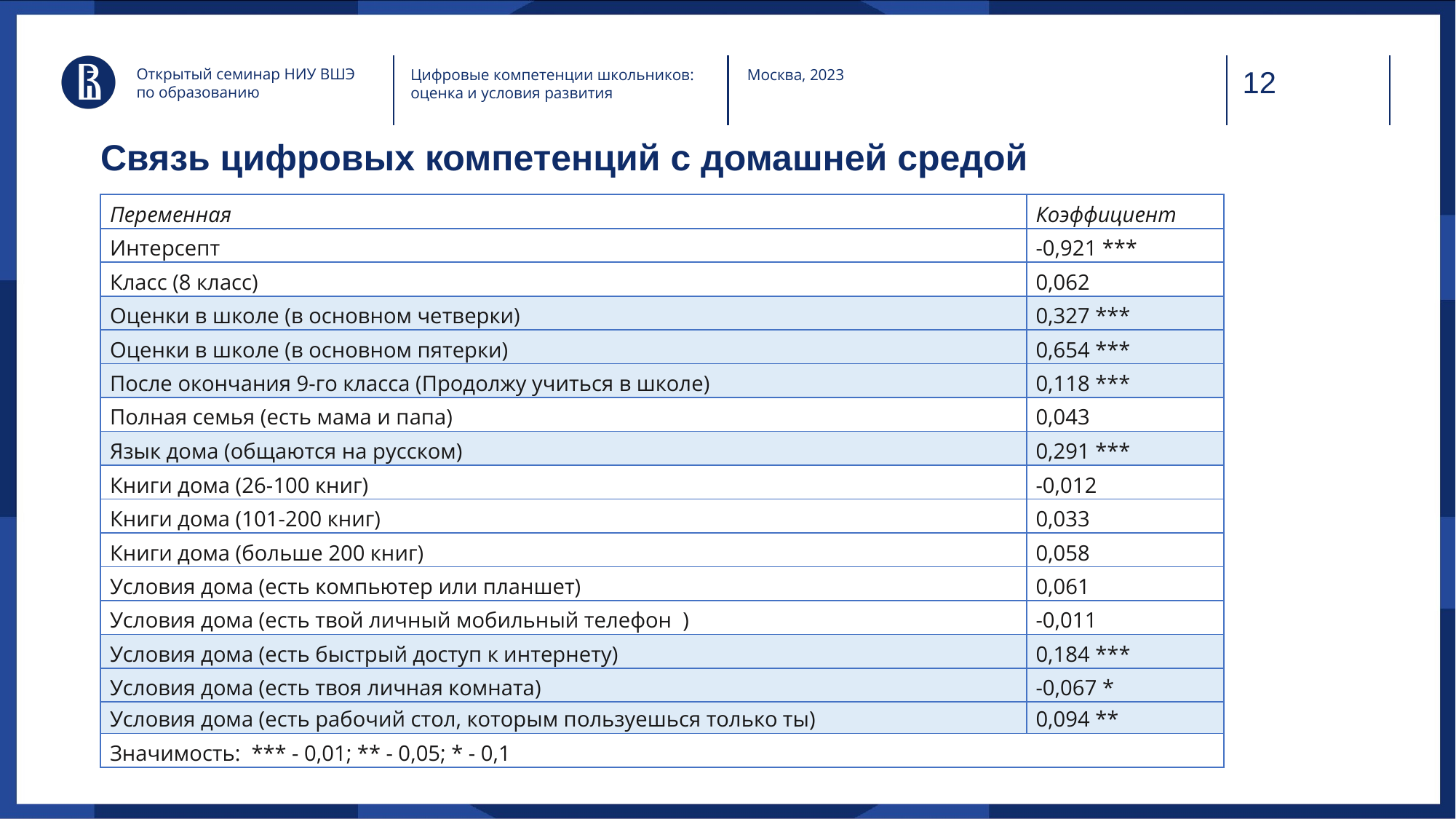

Открытый семинар НИУ ВШЭ по образованию
Цифровые компетенции школьников: оценка и условия развития
Москва, 2023
Связь цифровых компетенций с домашней средой
| Переменная | Коэффициент |
| --- | --- |
| Интерсепт | -0,921 \*\*\* |
| Класс (8 класс) | 0,062 |
| Оценки в школе (в основном четверки) | 0,327 \*\*\* |
| Оценки в школе (в основном пятерки) | 0,654 \*\*\* |
| После окончания 9-го класса (Продолжу учиться в школе) | 0,118 \*\*\* |
| Полная семья (есть мама и папа) | 0,043 |
| Язык дома (общаются на русском) | 0,291 \*\*\* |
| Книги дома (26-100 книг) | -0,012 |
| Книги дома (101-200 книг) | 0,033 |
| Книги дома (больше 200 книг) | 0,058 |
| Условия дома (есть компьютер или планшет) | 0,061 |
| Условия дома (есть твой личный мобильный телефон ) | -0,011 |
| Условия дома (есть быстрый доступ к интернету) | 0,184 \*\*\* |
| Условия дома (есть твоя личная комната) | -0,067 \* |
| Условия дома (есть рабочий стол, которым пользуешься только ты) | 0,094 \*\* |
| Значимость: \*\*\* - 0,01; \*\* - 0,05; \* - 0,1 |  |